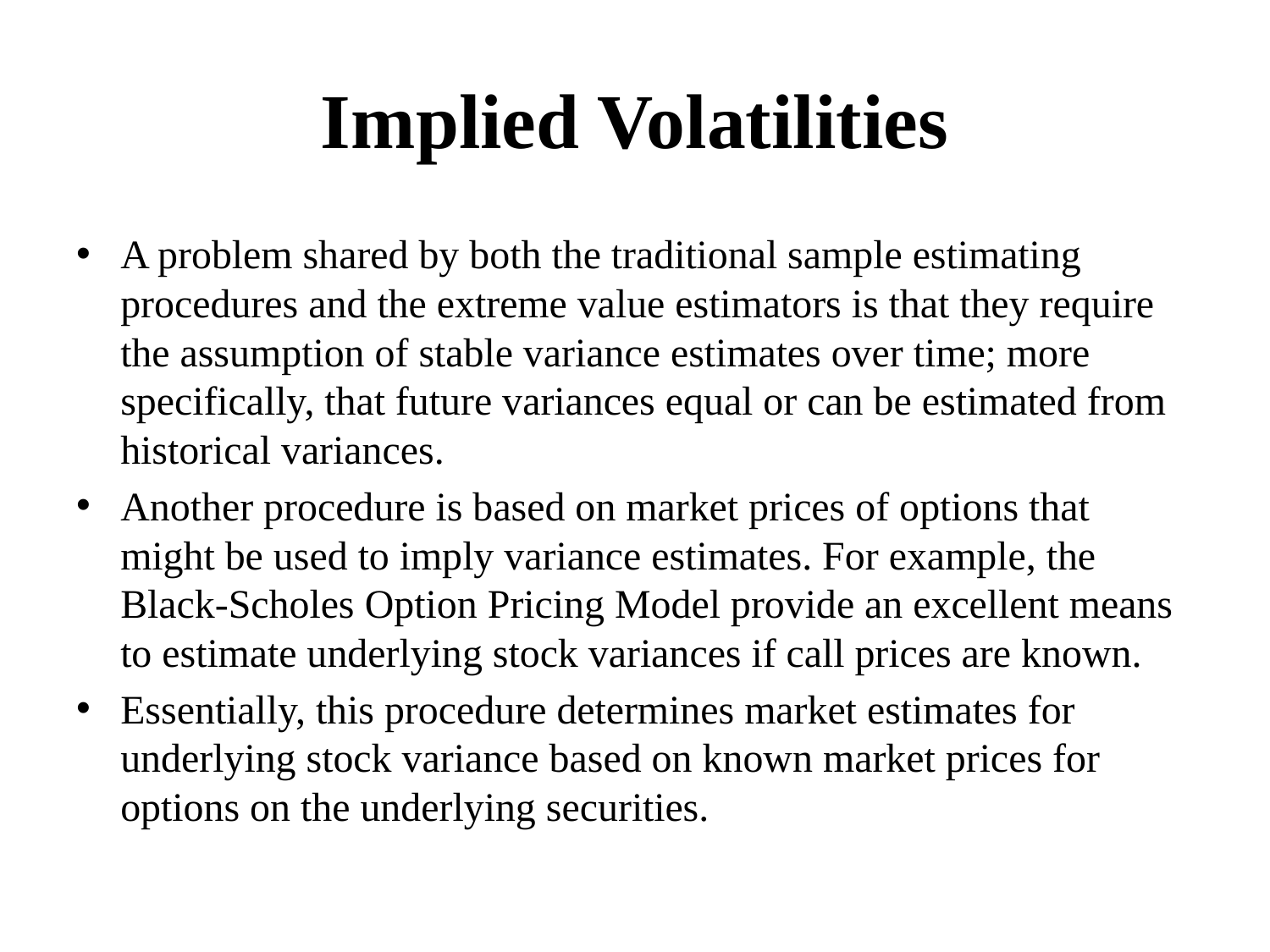

# Implied Volatilities
A problem shared by both the traditional sample estimating procedures and the extreme value estimators is that they require the assumption of stable variance estimates over time; more specifically, that future variances equal or can be estimated from historical variances.
Another procedure is based on market prices of options that might be used to imply variance estimates. For example, the Black-Scholes Option Pricing Model provide an excellent means to estimate underlying stock variances if call prices are known.
Essentially, this procedure determines market estimates for underlying stock variance based on known market prices for options on the underlying securities.